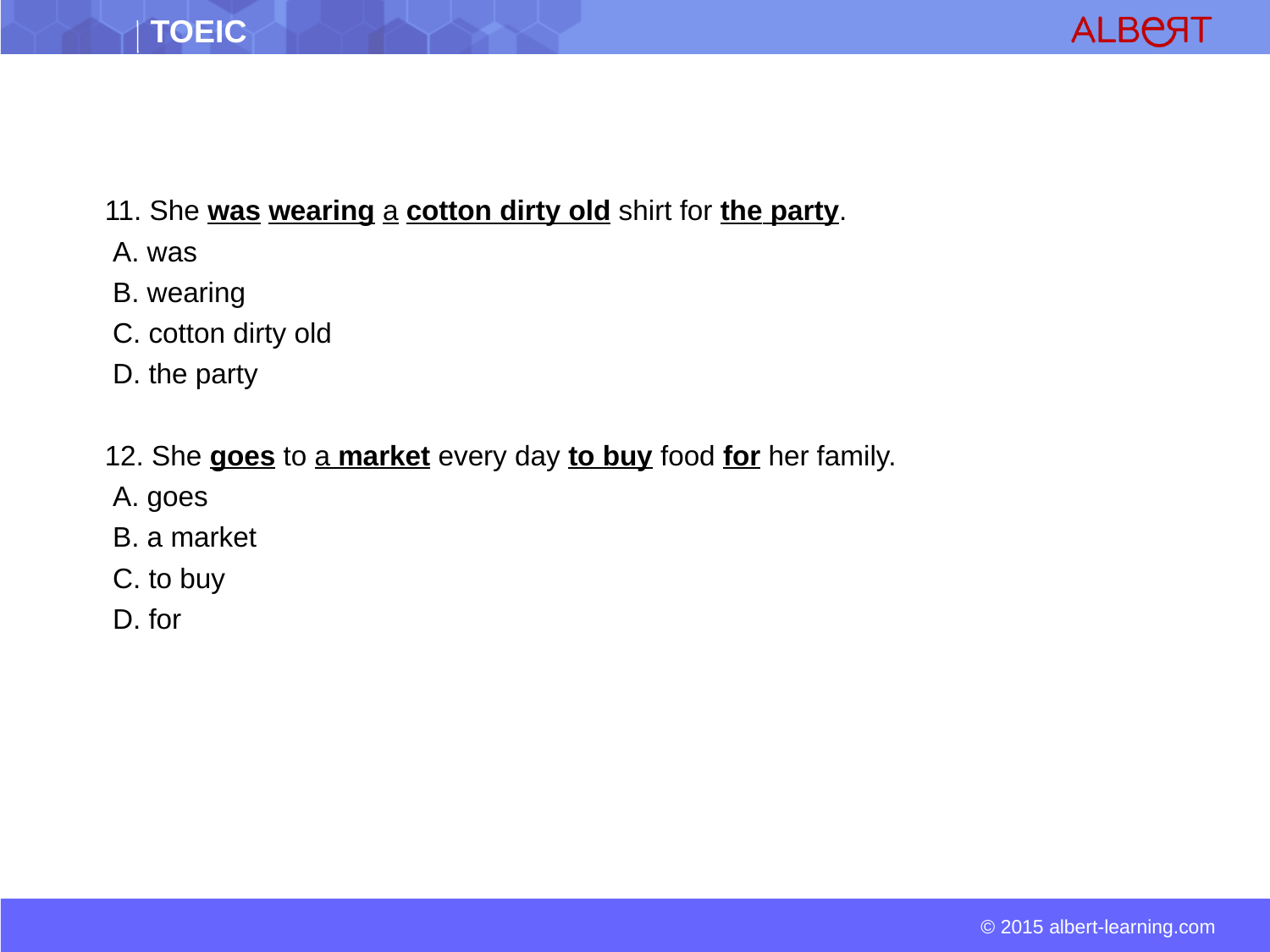

11. She was wearing a cotton dirty old shirt for the party.
  A. was
  B. wearing
  C. cotton dirty old
  D. the party

 12. She goes to a market every day to buy food for her family.
  A. goes
  B. a market
  C. to buy
  D. for